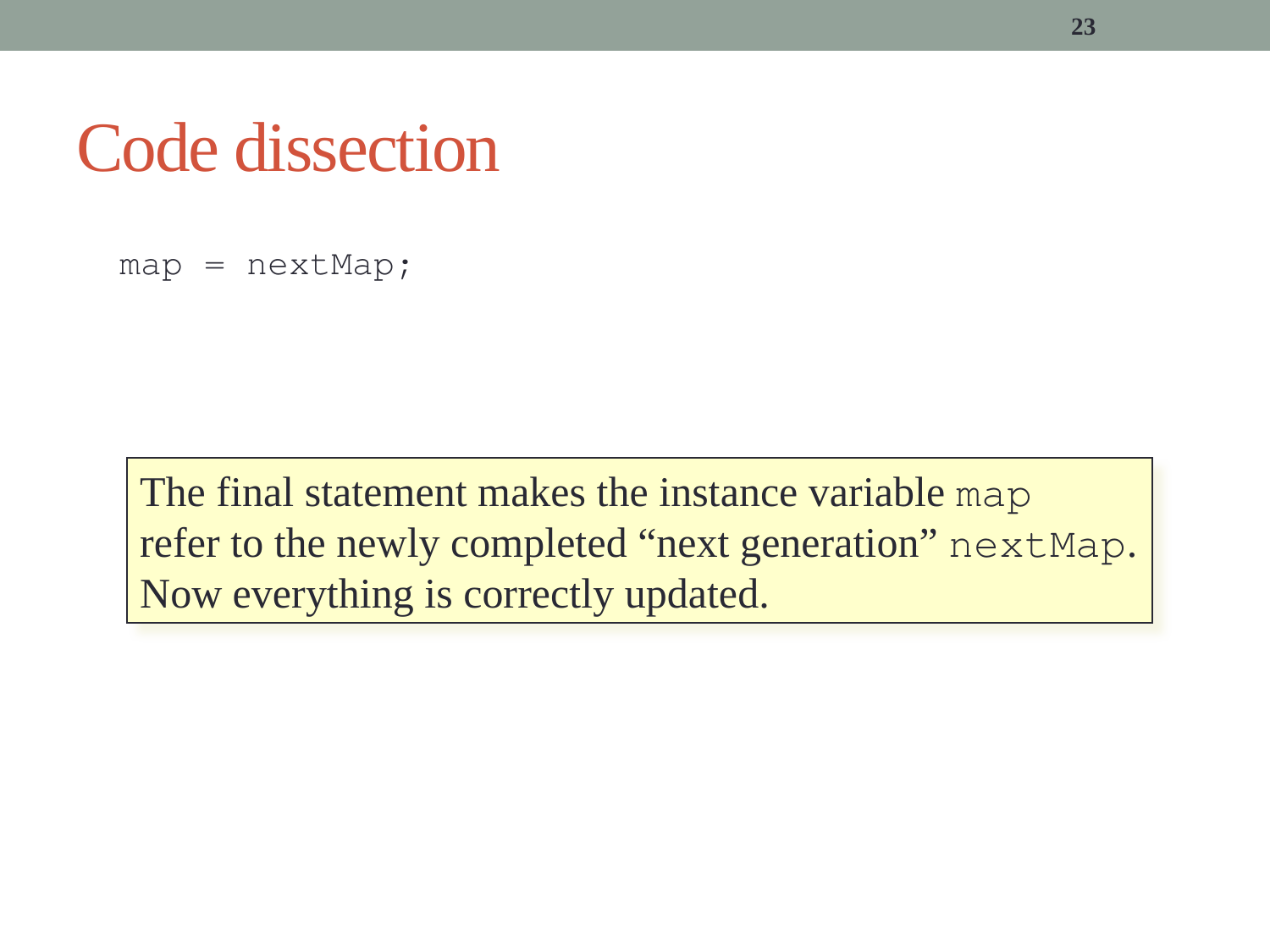

23
# Code dissection
map = nextMap;
The final statement makes the instance variable map
refer to the newly completed “next generation” nextMap. Now everything is correctly updated.